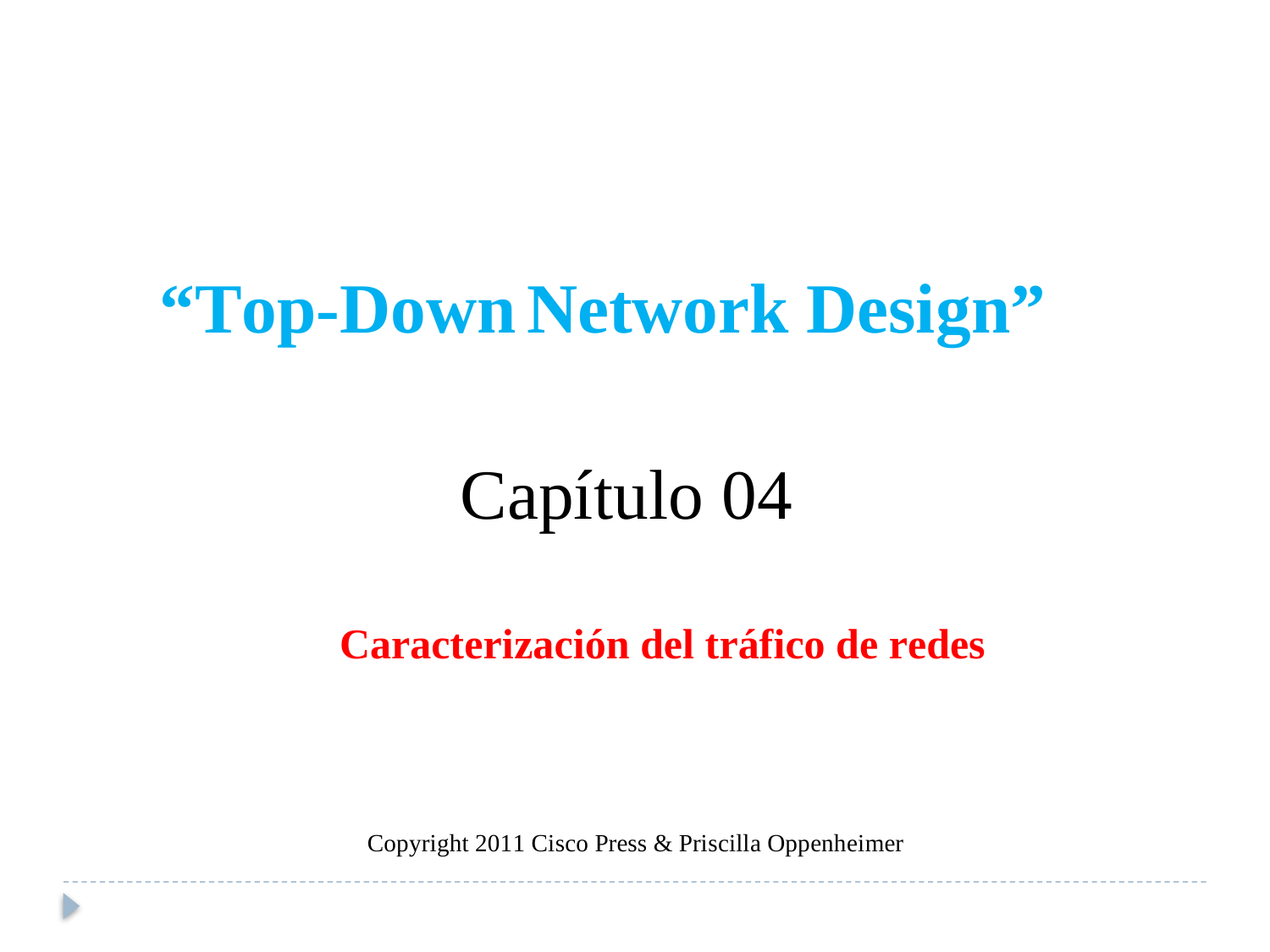

“Top-Down
Network
Design”
Capítulo 04
Caracterización del tráfico de redes
Copyright 2011 Cisco Press & Priscilla Oppenheimer